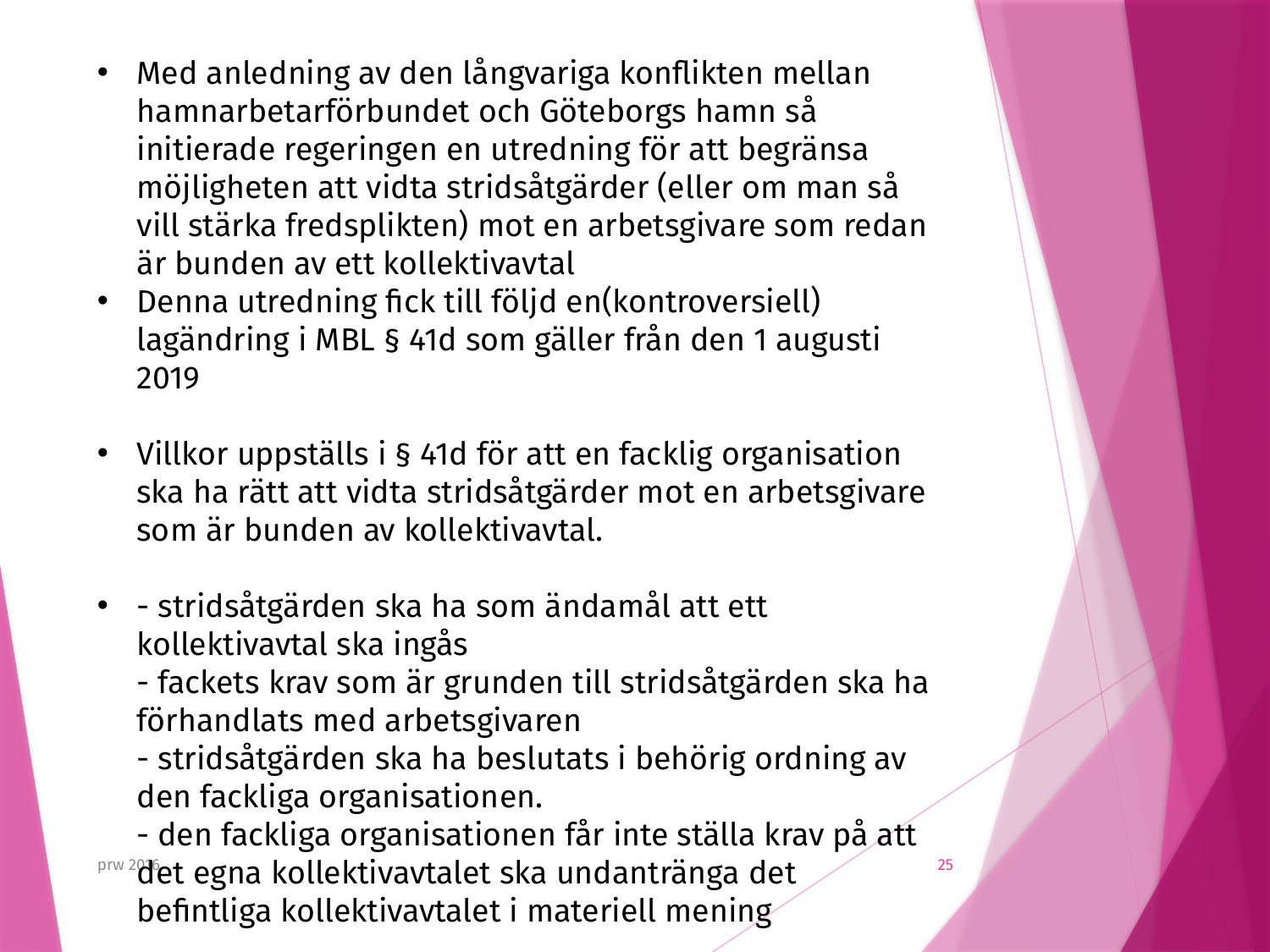

Med anledning av den långvariga konflikten mellan hamnarbetarförbundet och Göteborgs hamn så initierade regeringen en utredning för att begränsa möjligheten att vidta stridsåtgärder (eller om man så vill stärka fredsplikten) mot en arbetsgivare som redan är bunden av ett kollektivavtal
Denna utredning fick till följd en(kontroversiell) lagändring i MBL § 41d som gäller från den 1 augusti 2019
Villkor uppställs i § 41d för att en facklig organisation ska ha rätt att vidta stridsåtgärder mot en arbetsgivare som är bunden av kollektivavtal.
- stridsåtgärden ska ha som ändamål att ett kollektivavtal ska ingås
- fackets krav som är grunden till stridsåtgärden ska ha förhandlats med arbetsgivaren
- stridsåtgärden ska ha beslutats i behörig ordning av den fackliga organisationen.
- den fackliga organisationen får inte ställa krav på att det egna kollektivavtalet ska undantränga det befintliga kollektivavtalet i materiell mening

prw 2016
25